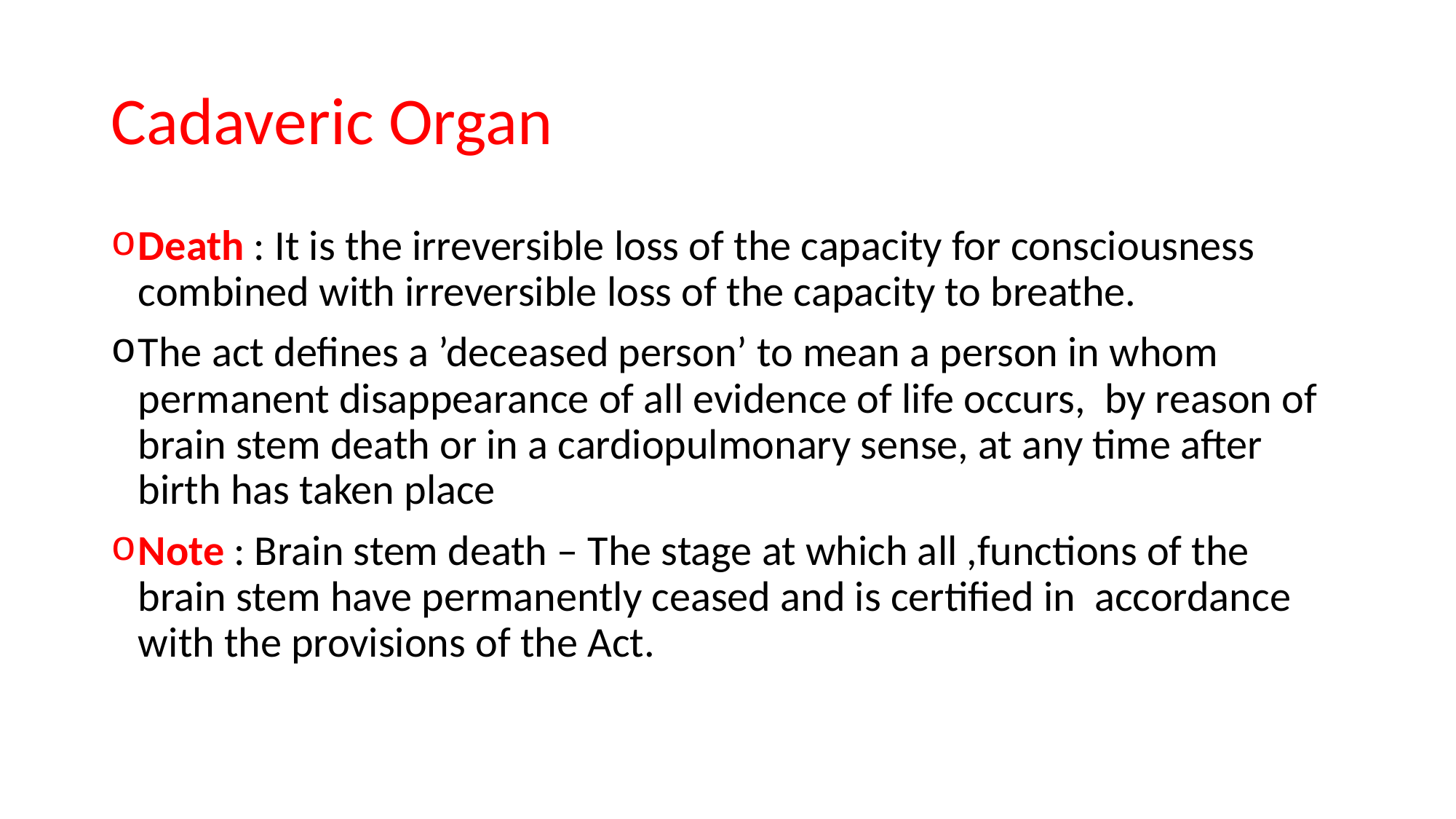

# Cadaveric Organ
Death : It is the irreversible loss of the capacity for consciousness combined with irreversible loss of the capacity to breathe.
The act defines a ’deceased person’ to mean a person in whom permanent disappearance of all evidence of life occurs,  by reason of brain stem death or in a cardiopulmonary sense, at any time after birth has taken place
Note : Brain stem death – The stage at which all ,functions of the brain stem have permanently ceased and is certified in  accordance with the provisions of the Act.